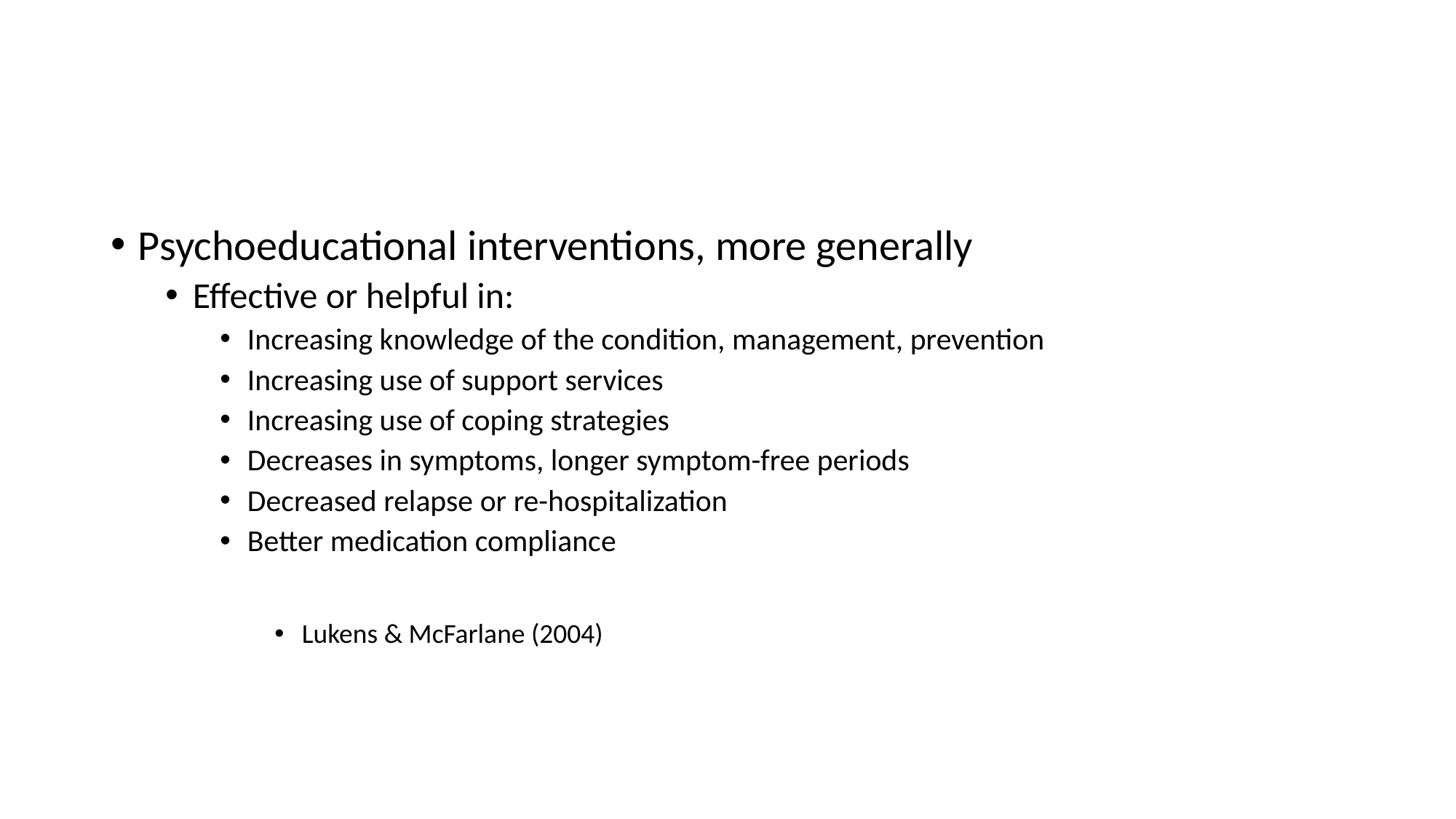

#
Psychoeducational interventions, more generally
Effective or helpful in:
Increasing knowledge of the condition, management, prevention
Increasing use of support services
Increasing use of coping strategies
Decreases in symptoms, longer symptom-free periods
Decreased relapse or re-hospitalization
Better medication compliance

Lukens & McFarlane (2004)